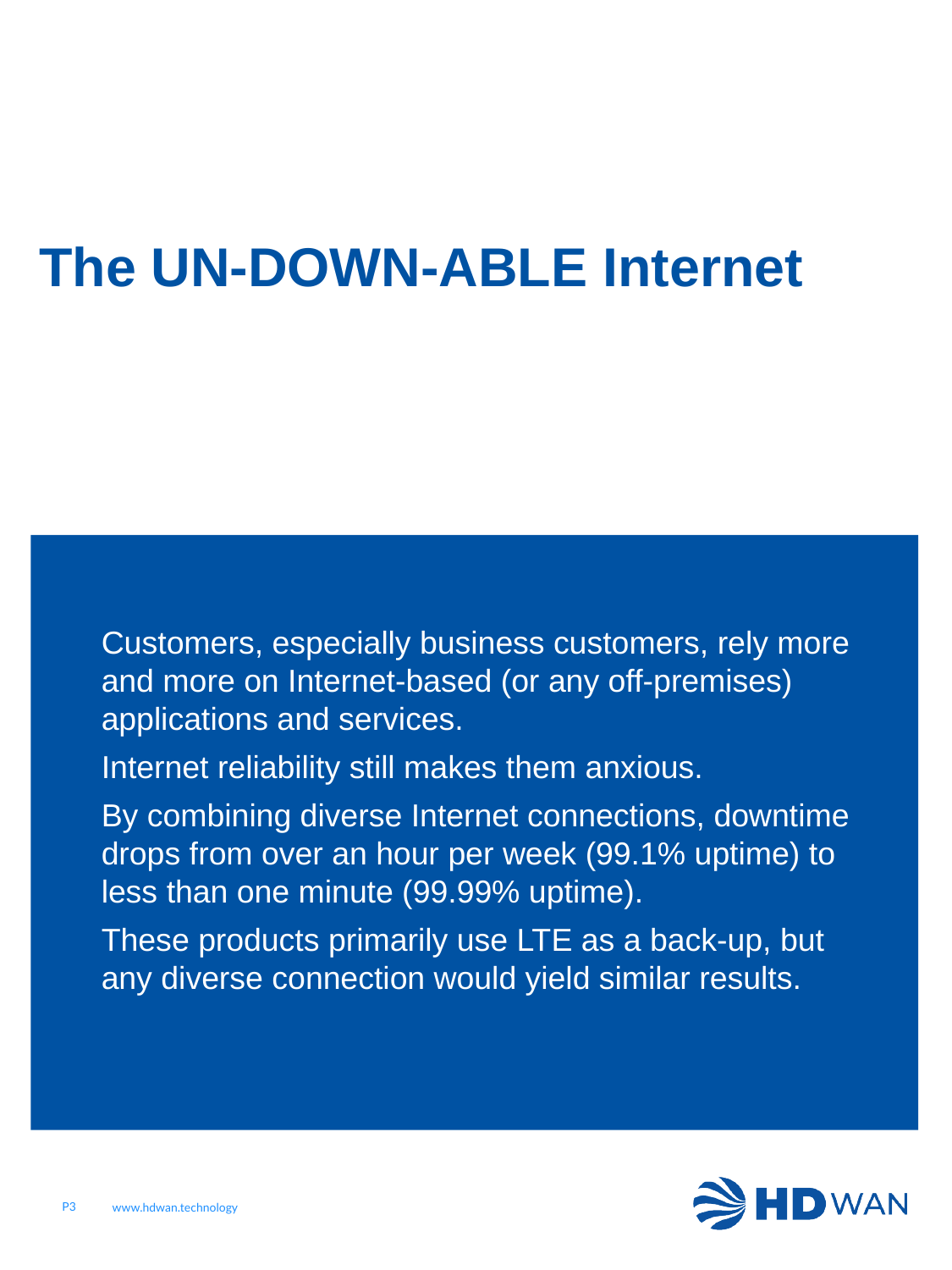

# The UN-DOWN-ABLE Internet
Customers, especially business customers, rely more and more on Internet-based (or any off-premises) applications and services.
Internet reliability still makes them anxious.
By combining diverse Internet connections, downtime drops from over an hour per week (99.1% uptime) to less than one minute (99.99% uptime).
These products primarily use LTE as a back-up, but any diverse connection would yield similar results.
P3
www.hdwan.technology